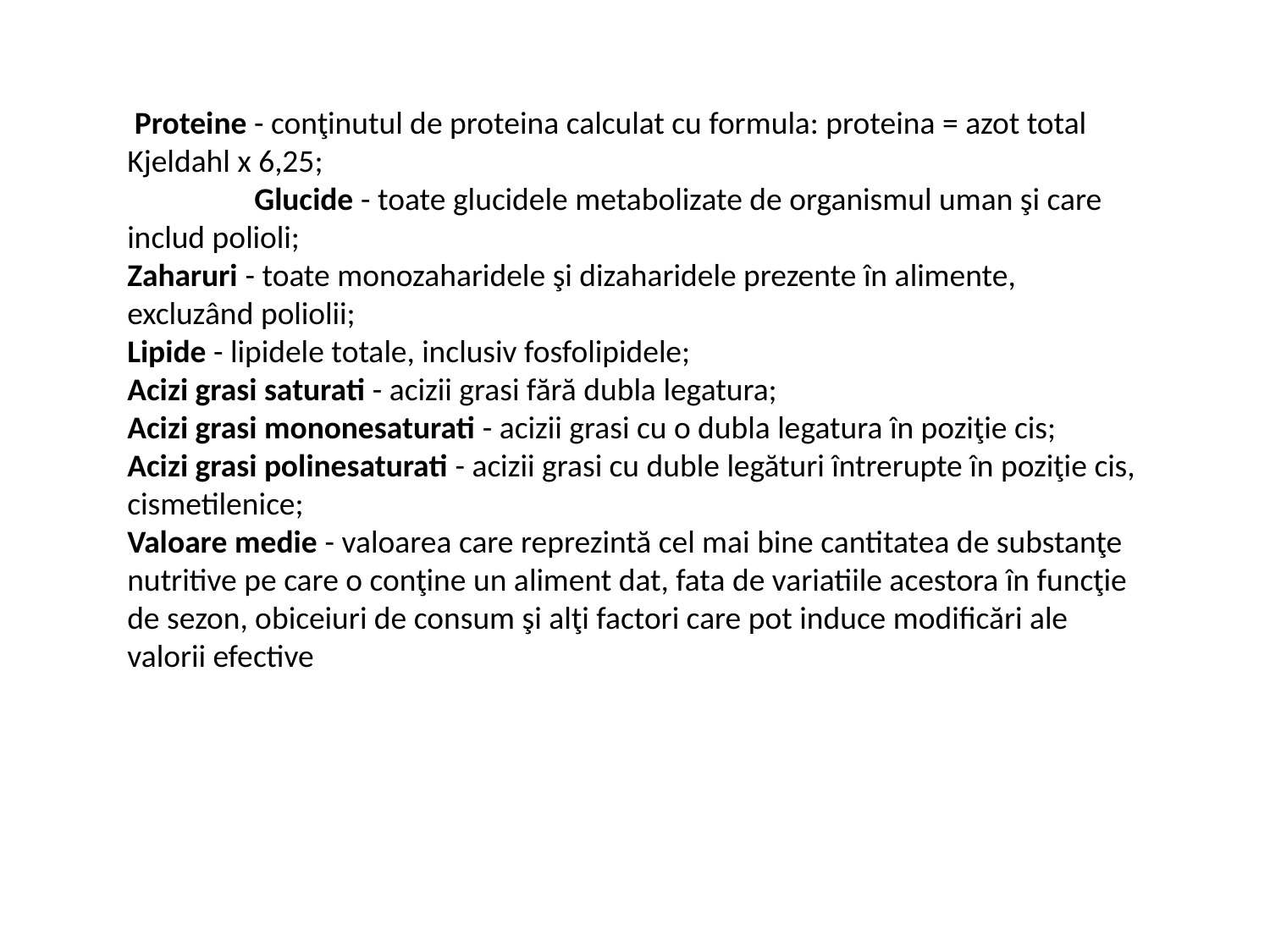

Proteine - conţinutul de proteina calculat cu formula: proteina = azot total Kjeldahl x 6,25;
    	Glucide - toate glucidele metabolizate de organismul uman şi care includ polioli;
Zaharuri - toate monozaharidele şi dizaharidele prezente în alimente, excluzând poliolii;
Lipide - lipidele totale, inclusiv fosfolipidele;
Acizi grasi saturati - acizii grasi fără dubla legatura;
Acizi grasi mononesaturati - acizii grasi cu o dubla legatura în poziţie cis;
Acizi grasi polinesaturati - acizii grasi cu duble legături întrerupte în poziţie cis, cismetilenice;
Valoare medie - valoarea care reprezintă cel mai bine cantitatea de substanţe nutritive pe care o conţine un aliment dat, fata de variatiile acestora în funcţie de sezon, obiceiuri de consum şi alţi factori care pot induce modificări ale valorii efective